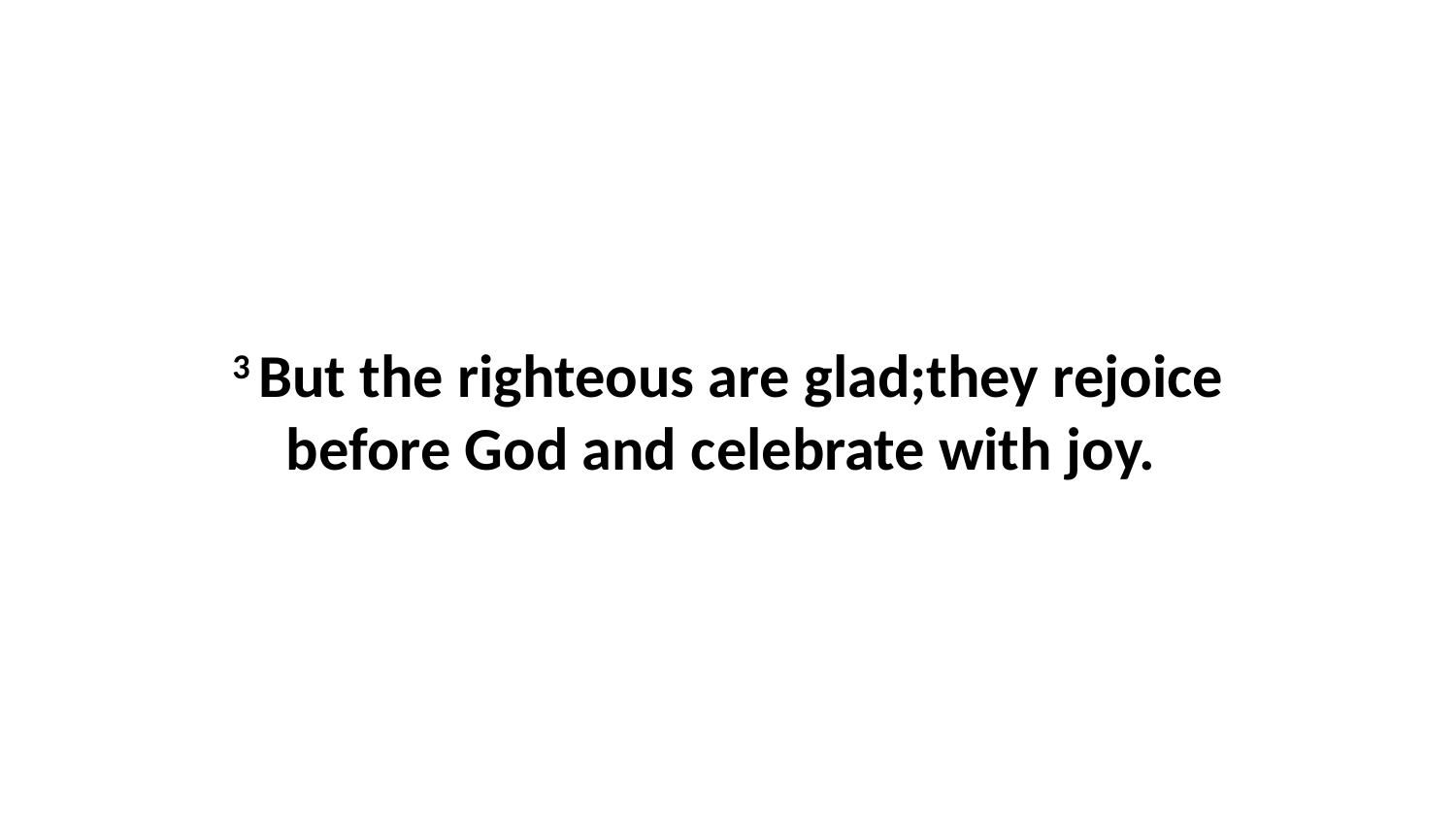

3 But the righteous are glad;they rejoice before God and celebrate with joy.